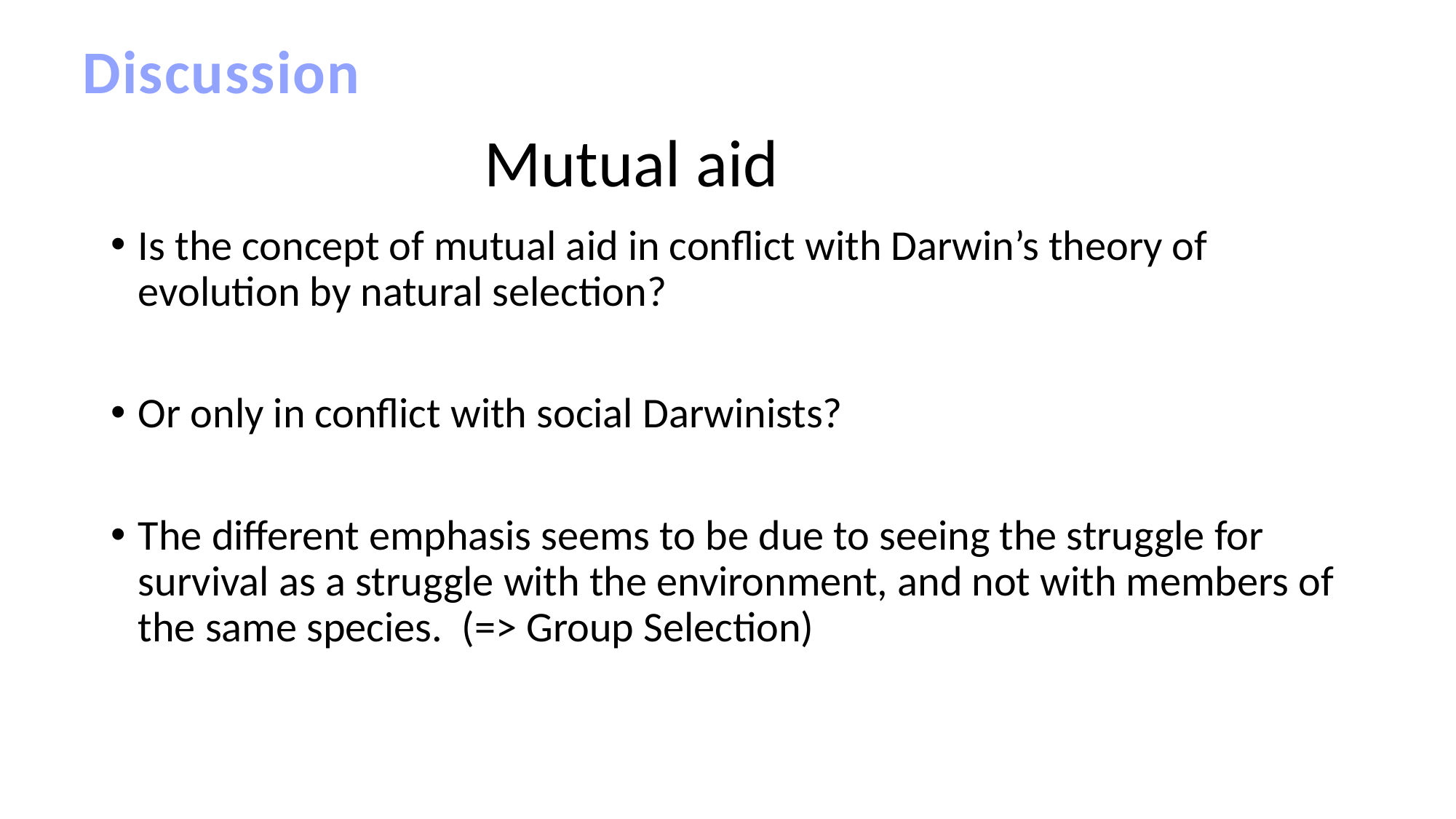

Discussion
# Mutual aid
Is the concept of mutual aid in conflict with Darwin’s theory of evolution by natural selection?

Or only in conflict with social Darwinists?

The different emphasis seems to be due to seeing the struggle for survival as a struggle with the environment, and not with members of the same species.  (=> Group Selection)